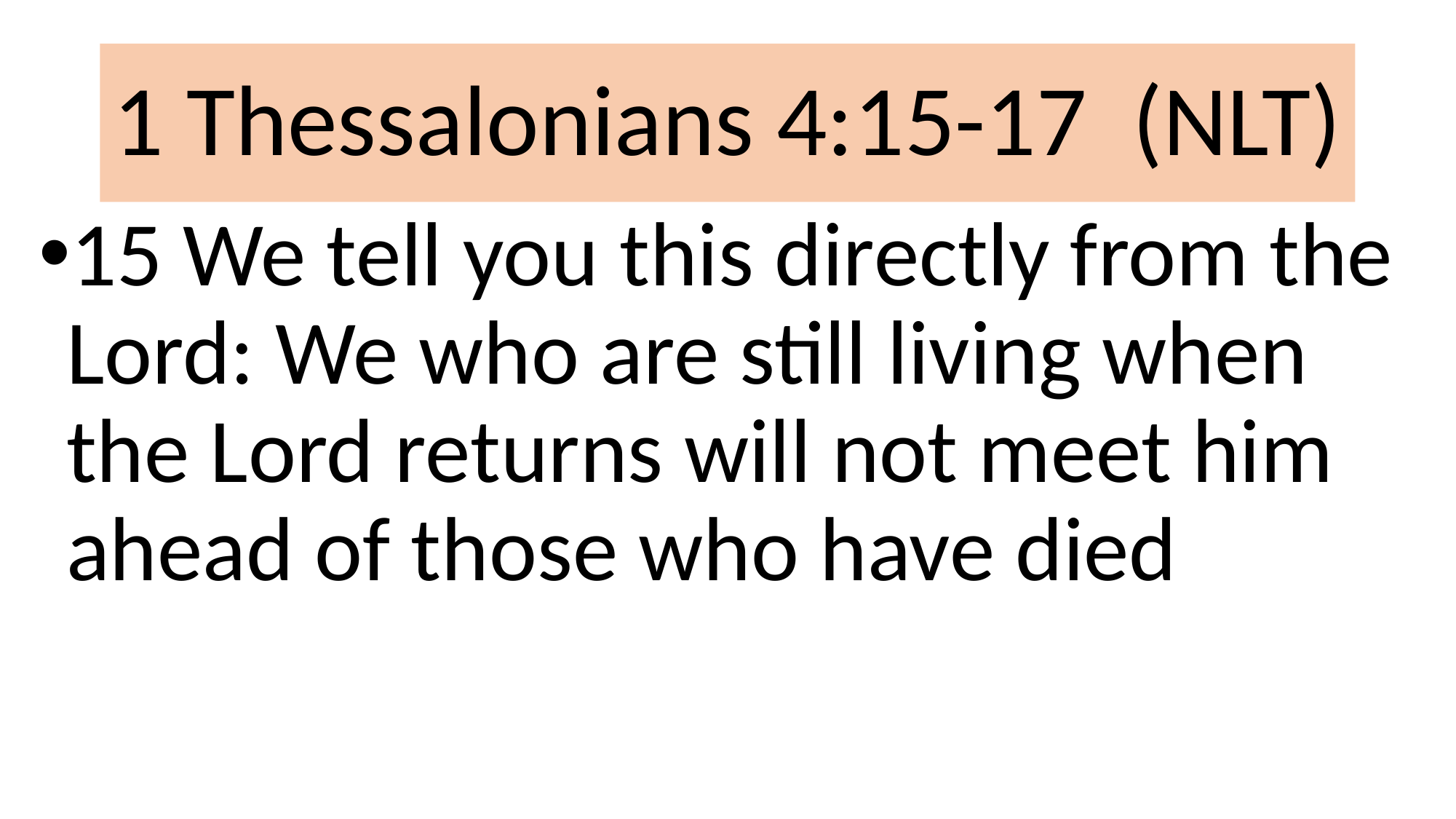

# 1 Thessalonians 4:15-17  (NLT)
15 We tell you this directly from the Lord: We who are still living when the Lord returns will not meet him ahead of those who have died